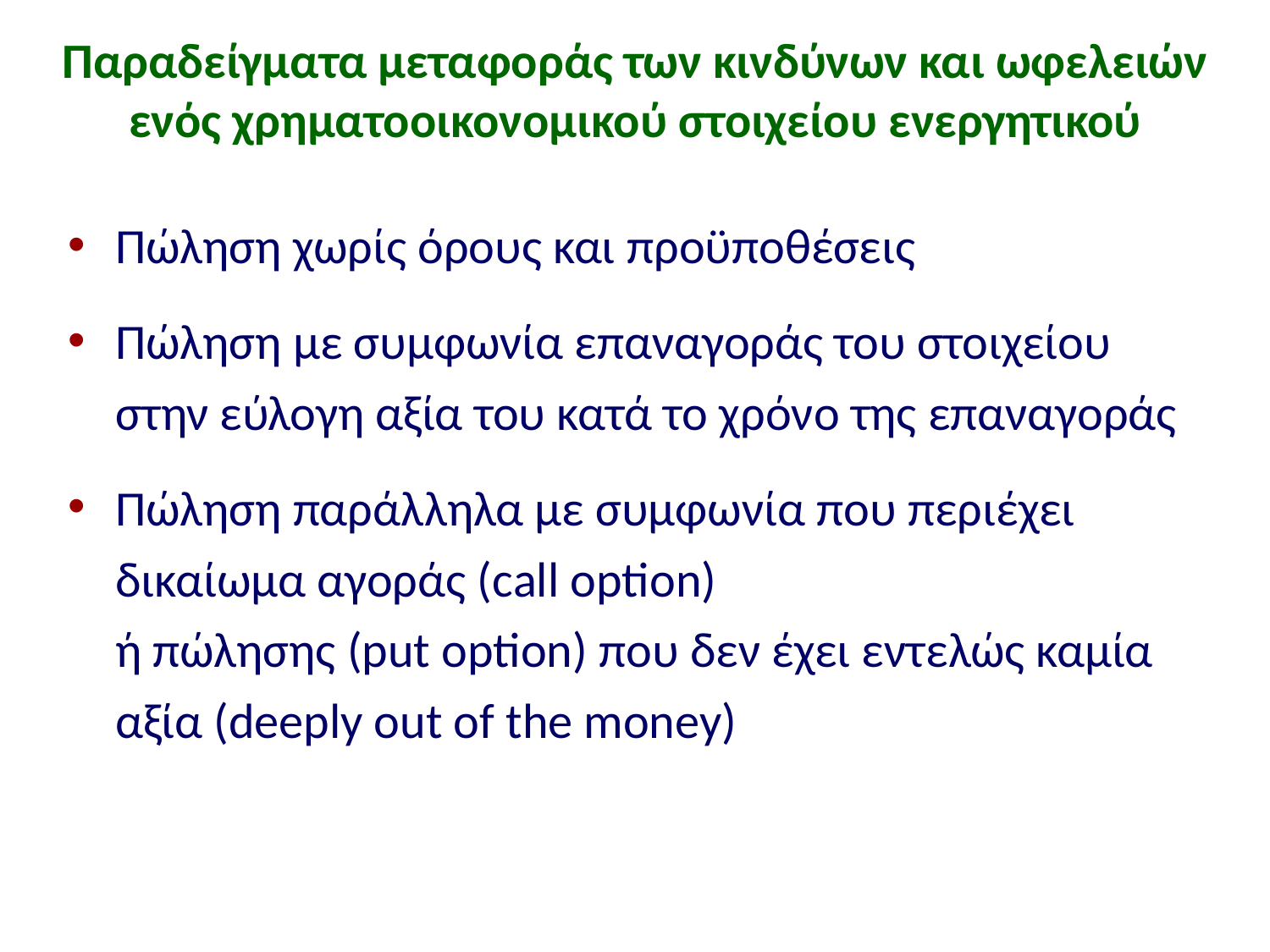

# Παραδείγματα μεταφοράς των κινδύνων και ωφελειών ενός χρηματοοικονομικού στοιχείου ενεργητικού
Πώληση χωρίς όρους και προϋποθέσεις
Πώληση με συμφωνία επαναγοράς του στοιχείου στην εύλογη αξία του κατά το χρόνο της επαναγοράς
Πώληση παράλληλα με συμφωνία που περιέχει δικαίωμα αγοράς (call option)
ή πώλησης (put option) που δεν έχει εντελώς καμία αξία (deeply out of the money)